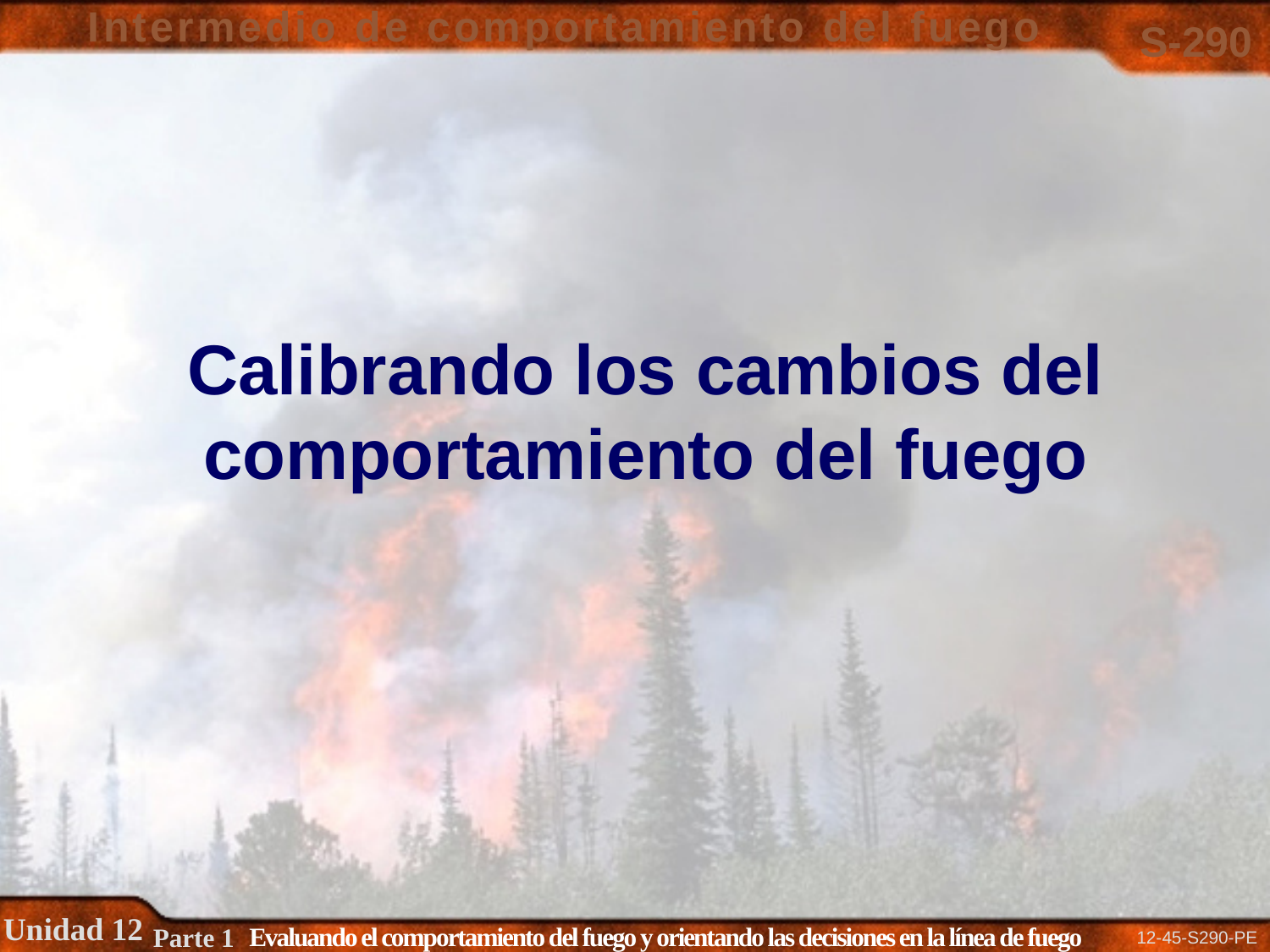

# Calibrando los cambios del comportamiento del fuego